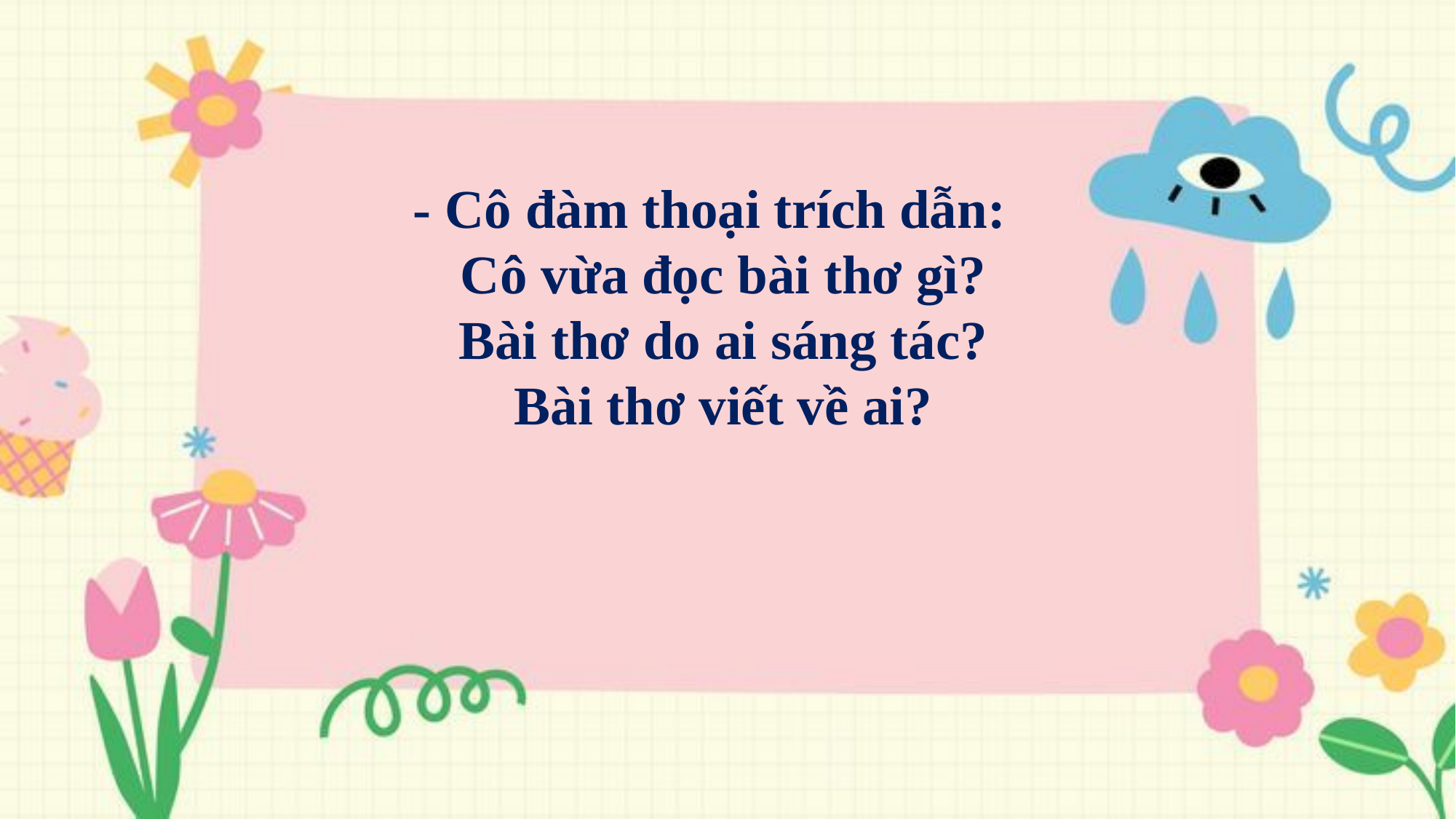

- Cô đàm thoại trích dẫn:
 Cô vừa đọc bài thơ gì?
 Bài thơ do ai sáng tác?
 Bài thơ viết về ai?